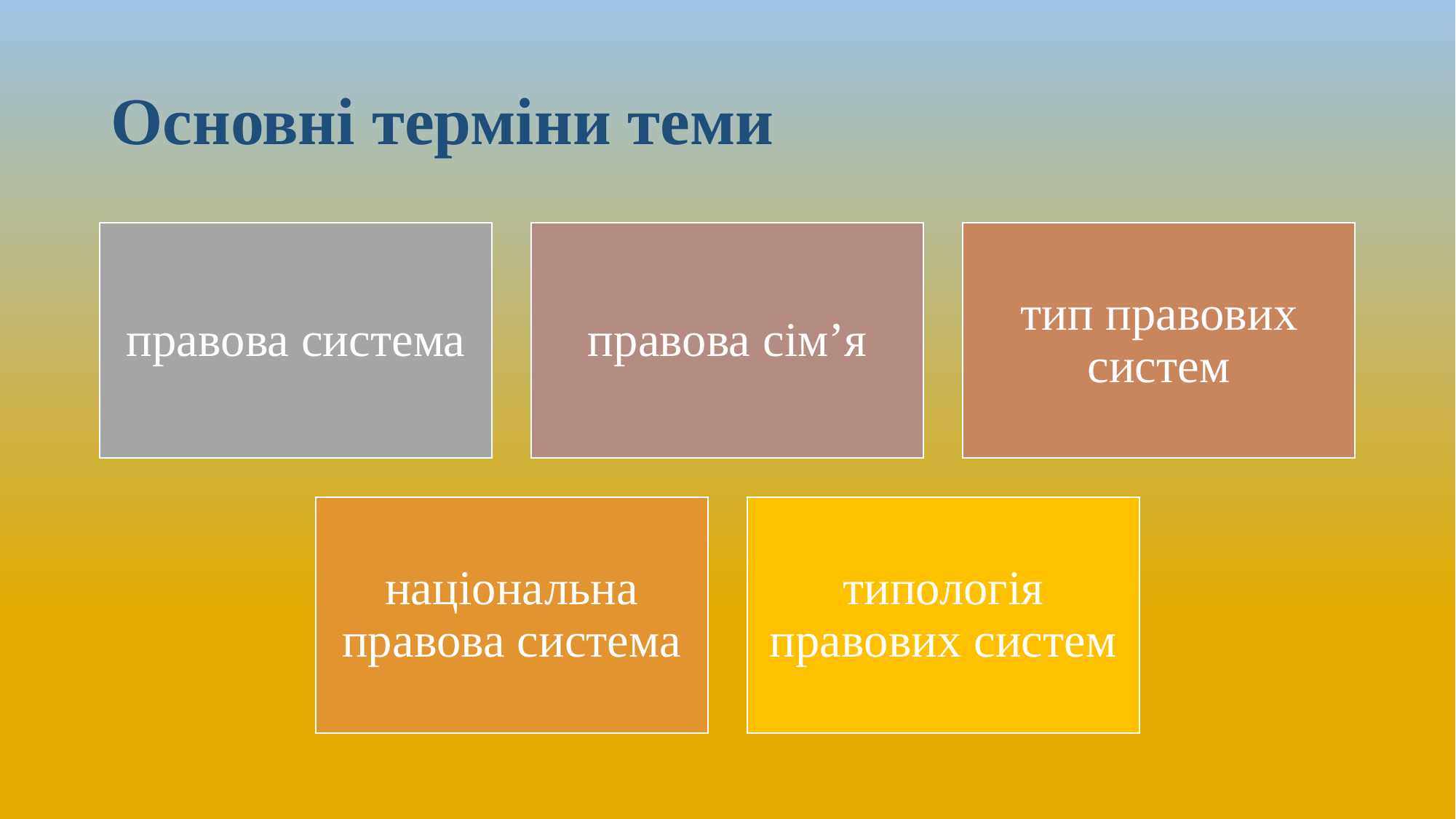

# Основні терміни теми
правова система
правова сім’я
тип правових систем
національна правова система
типологія правових систем